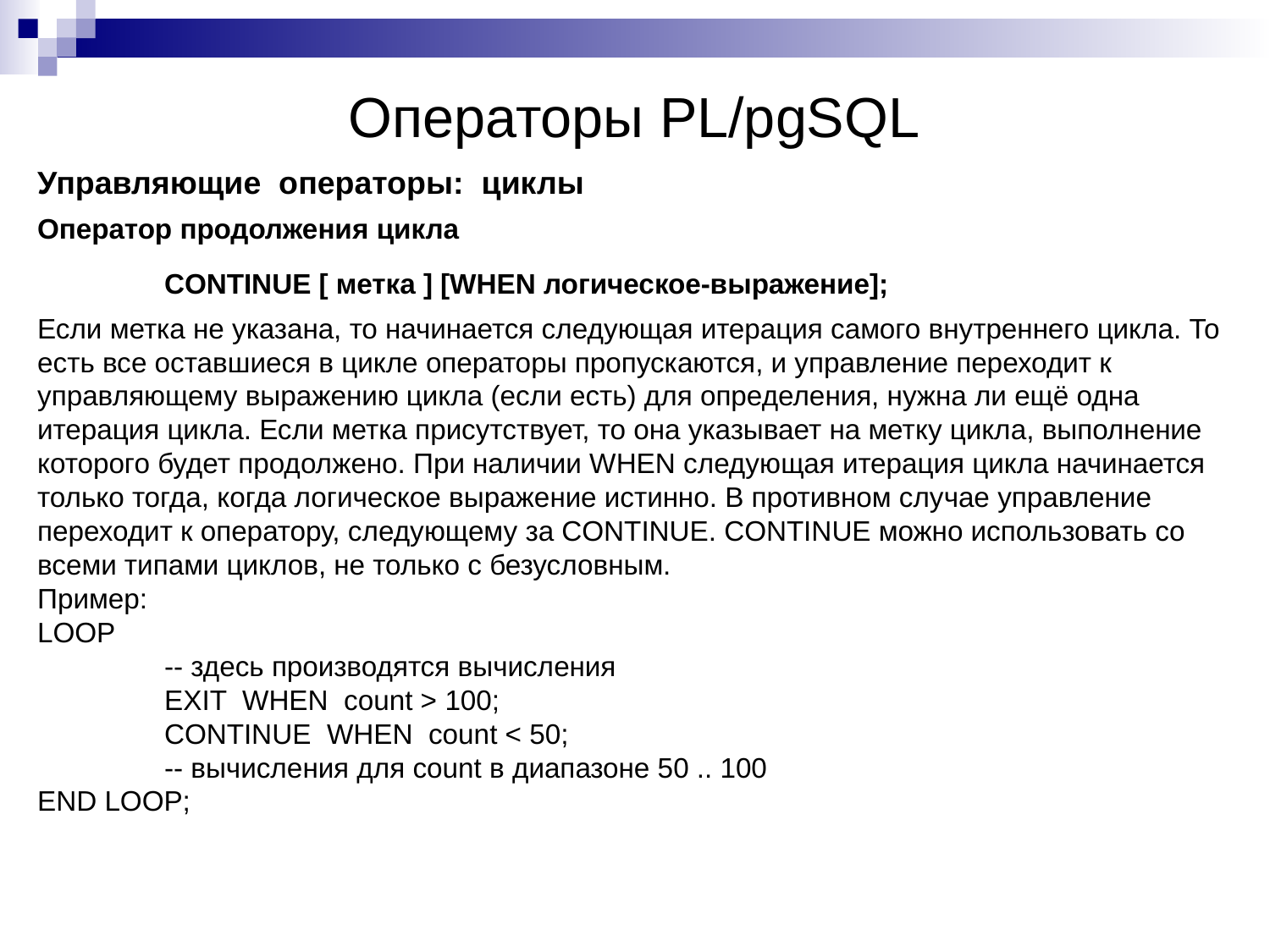

# Операторы PL/pgSQL
Управляющие  операторы:  циклы
Оператор продолжения цикла
	CONTINUE [ метка ] [WHEN логическое-выражение];
Если метка не указана, то начинается следующая итерация самого внутреннего цикла. То есть все оставшиеся в цикле операторы пропускаются, и управление переходит к управляющему выражению цикла (если есть) для определения, нужна ли ещё одна итерация цикла. Если метка присутствует, то она указывает на метку цикла, выполнение которого будет продолжено. При наличии WHEN следующая итерация цикла начинается только тогда, когда логическое выражение истинно. В противном случае управление переходит к оператору, следующему за CONTINUE. CONTINUE можно использовать со всеми типами циклов, не только с безусловным.
Пример:
LOOP
	-- здесь производятся вычисления
	EXIT  WHEN  count > 100;
	CONTINUE  WHEN  count < 50;
	-- вычисления для count в диапазоне 50 .. 100
END LOOP;